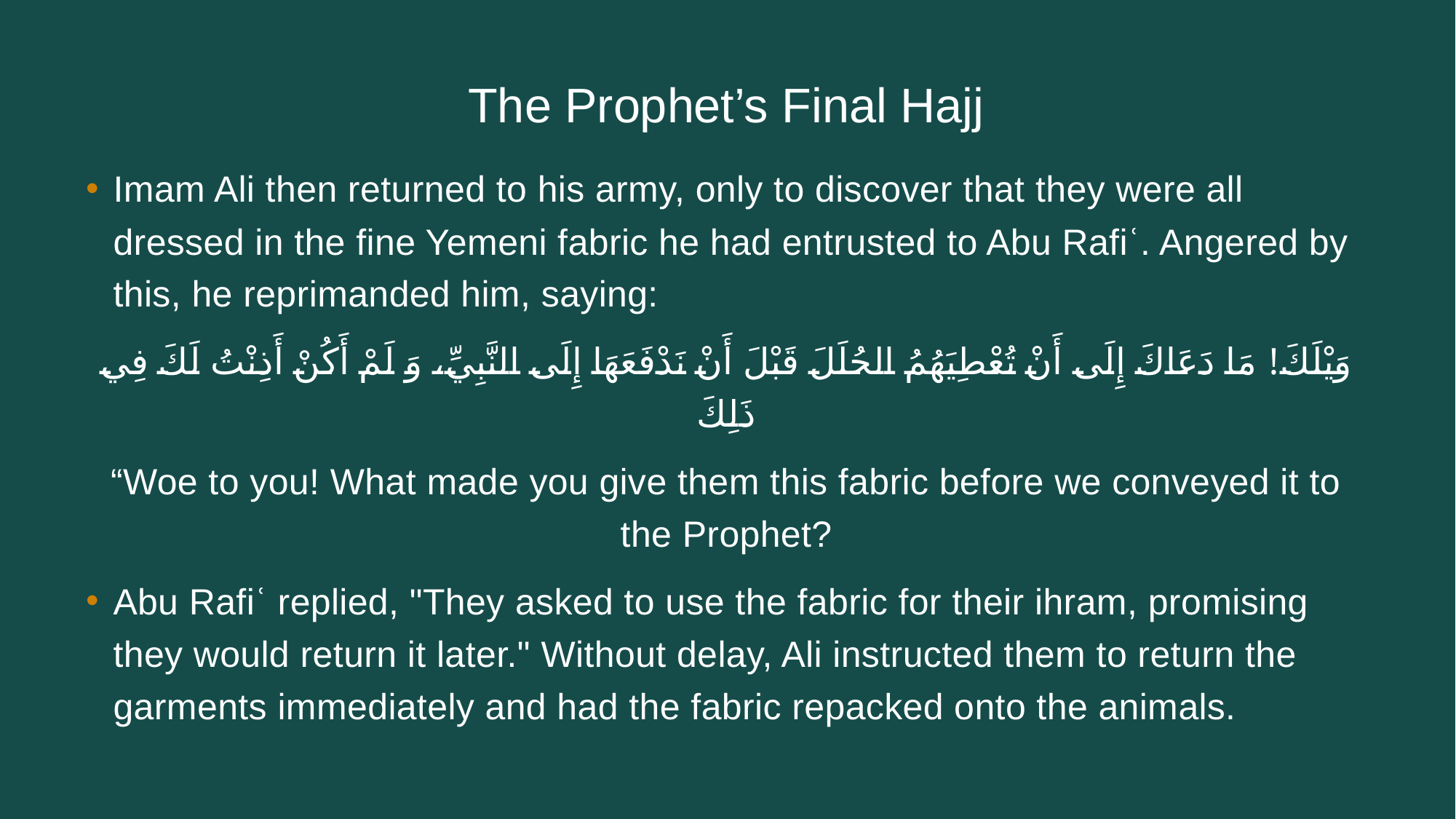

# The Prophet’s Final Hajj
Imam Ali then returned to his army, only to discover that they were all dressed in the fine Yemeni fabric he had entrusted to Abu Rafiʿ. Angered by this, he reprimanded him, saying:
وَيْلَكَ! مَا دَعَاكَ إِلَى أَنْ تُعْطِيَهُمُ الحُلَلَ قَبْلَ أَنْ نَدْفَعَهَا إِلَى النَّبِيِّ، وَ لَمْ أَكُنْ أَذِنْتُ لَكَ فِي ذَلِكَ
“Woe to you! What made you give them this fabric before we conveyed it to the Prophet?
Abu Rafiʿ replied, "They asked to use the fabric for their ihram, promising they would return it later." Without delay, Ali instructed them to return the garments immediately and had the fabric repacked onto the animals.